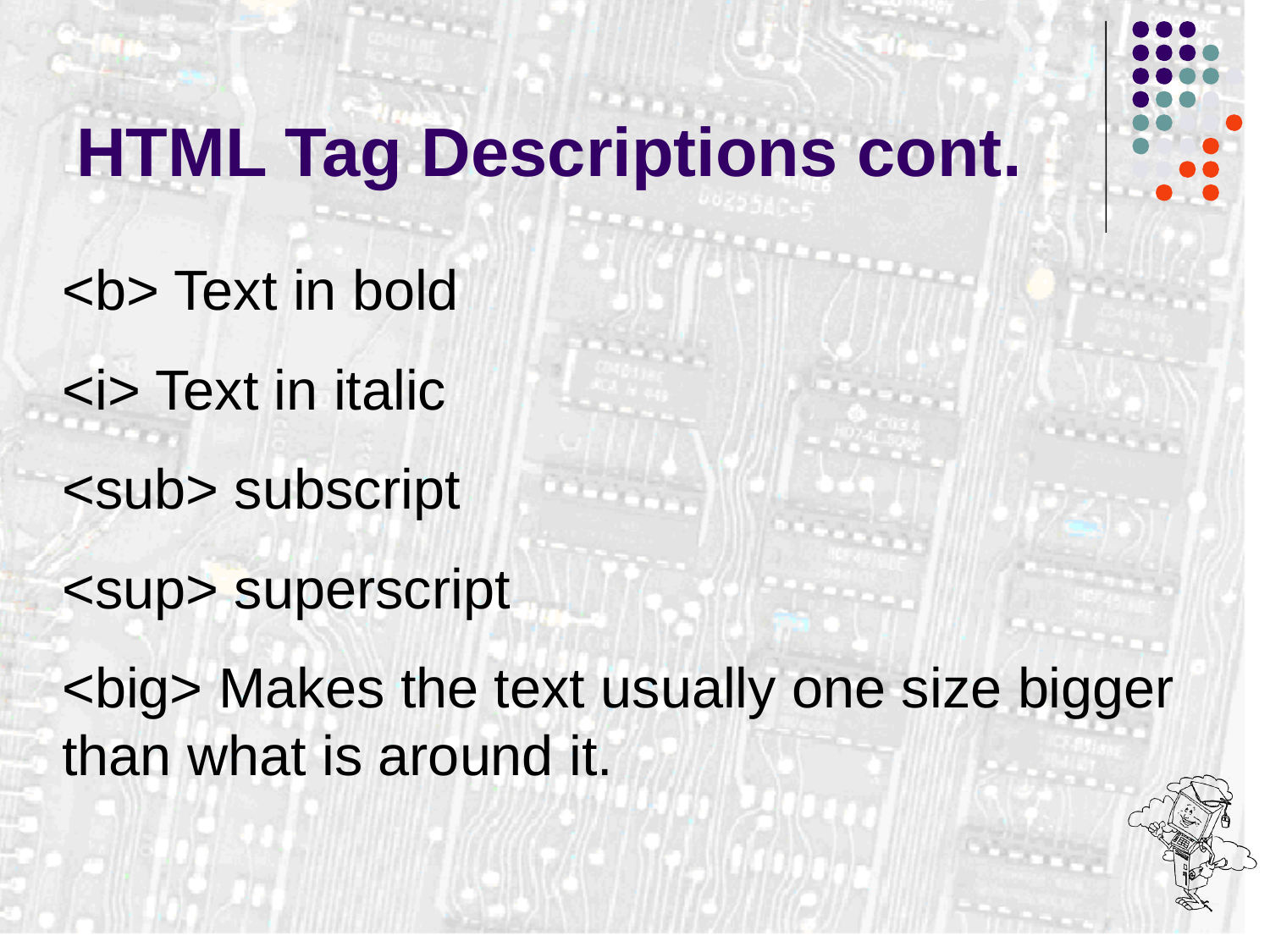

# HTML Tag Descriptions cont.
<b> Text in bold
<i> Text in italic
<sub> subscript
<sup> superscript
<big> Makes the text usually one size bigger than what is around it.